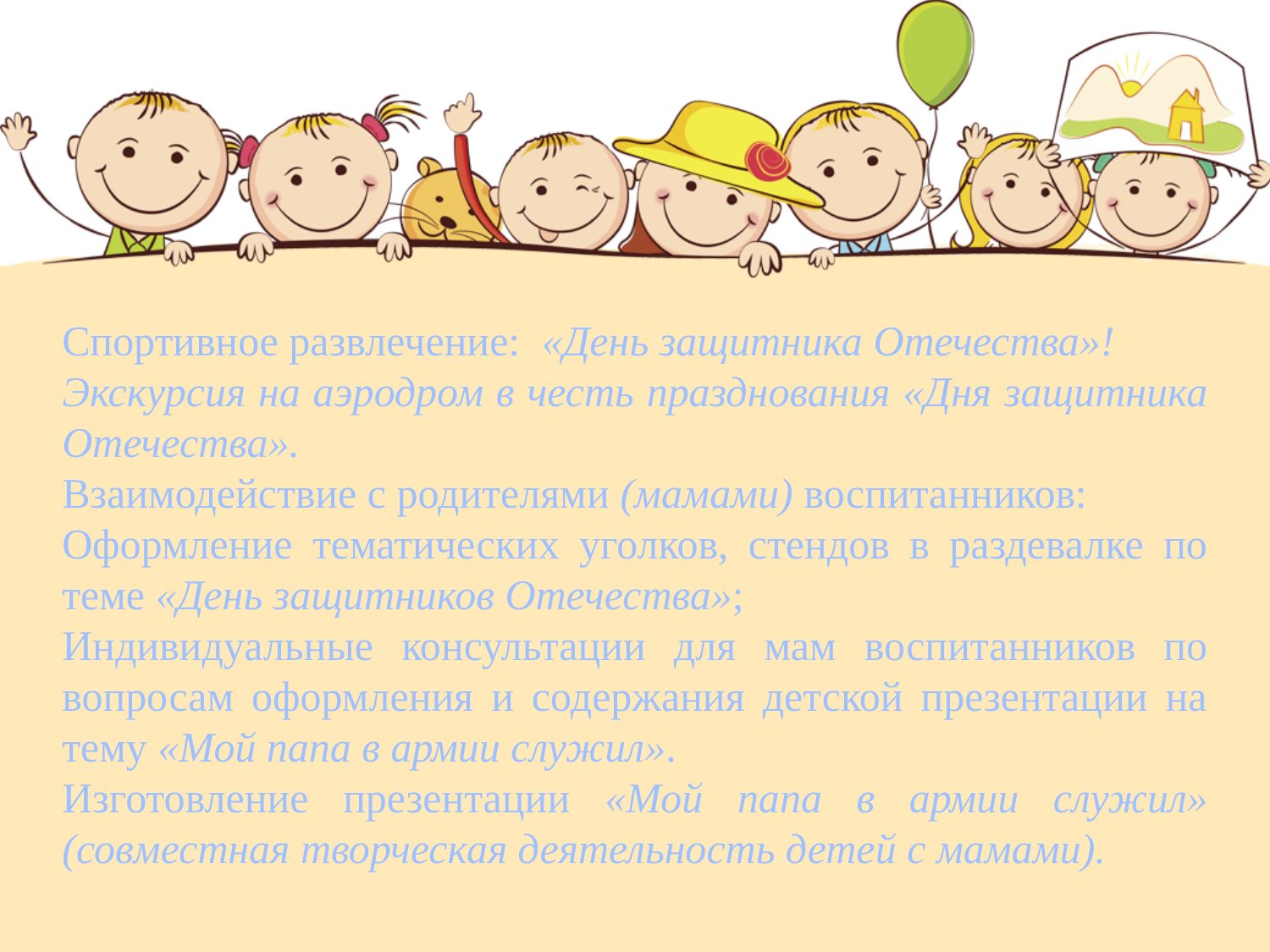

#
Спортивное развлечение:  «День защитника Отечества»!
Экскурсия на аэродром в честь празднования «Дня защитника Отечества».
Взаимодействие с родителями (мамами) воспитанников:
Оформление тематических уголков, стендов в раздевалке по теме «День защитников Отечества»;
Индивидуальные консультации для мам воспитанников по вопросам оформления и содержания детской презентации на тему «Мой папа в армии служил».
Изготовление презентации «Мой папа в армии служил» (совместная творческая деятельность детей с мамами).